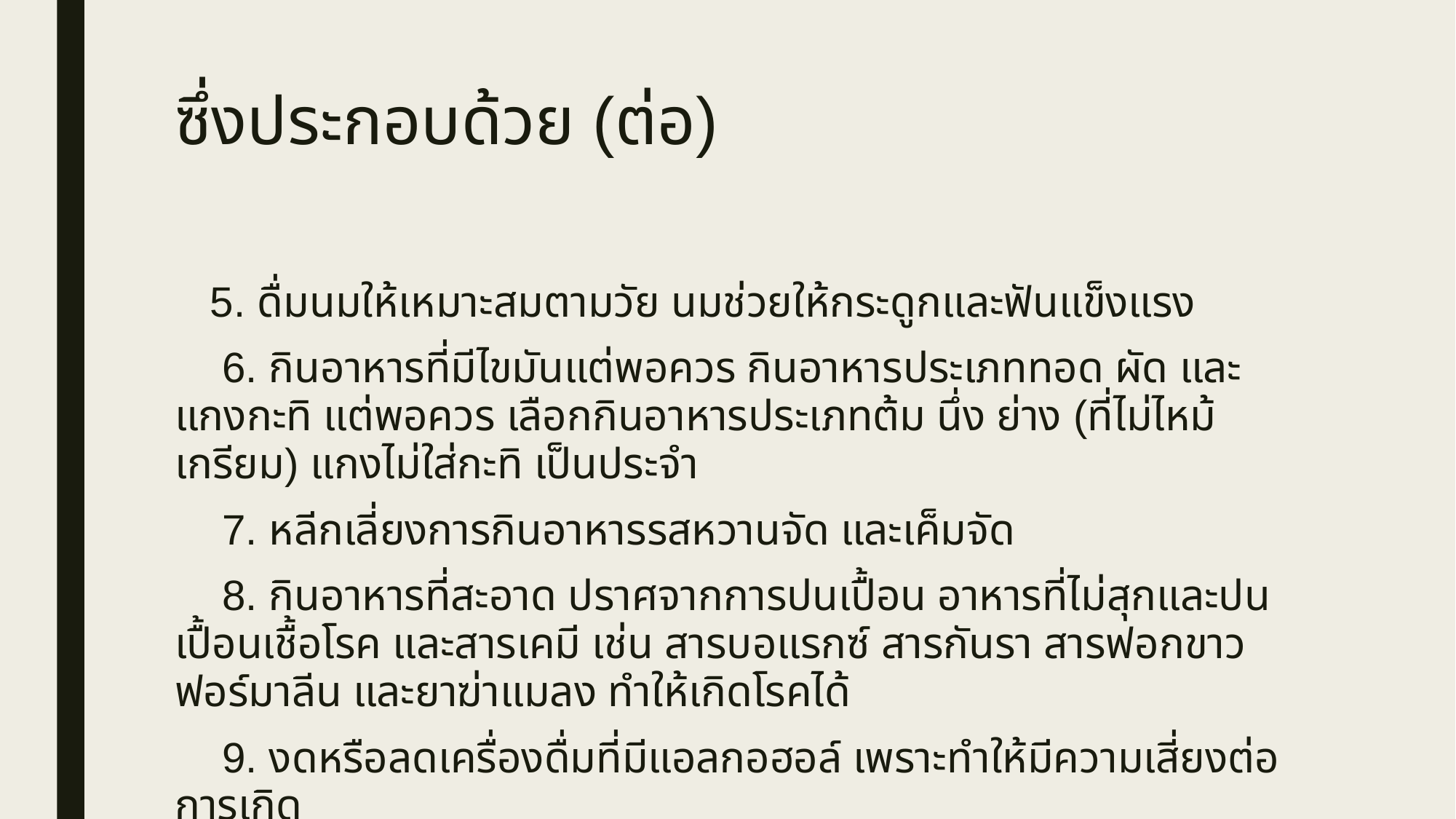

# ซึ่งประกอบด้วย (ต่อ)
   5. ดื่มนมให้เหมาะสมตามวัย นมช่วยให้กระดูกและฟันแข็งแรง
    6. กินอาหารที่มีไขมันแต่พอควร กินอาหารประเภททอด ผัด และแกงกะทิ แต่พอควร เลือกกินอาหารประเภทต้ม นึ่ง ย่าง (ที่ไม่ไหม้เกรียม) แกงไม่ใส่กะทิ เป็นประจำ
    7. หลีกเลี่ยงการกินอาหารรสหวานจัด และเค็มจัด
    8. กินอาหารที่สะอาด ปราศจากการปนเปื้อน อาหารที่ไม่สุกและปนเปื้อนเชื้อโรค และสารเคมี เช่น สารบอแรกซ์ สารกันรา สารฟอกขาว ฟอร์มาลีน และยาฆ่าแมลง ทำให้เกิดโรคได้
    9. งดหรือลดเครื่องดื่มที่มีแอลกอฮอล์ เพราะทำให้มีความเสี่ยงต่อการเกิด